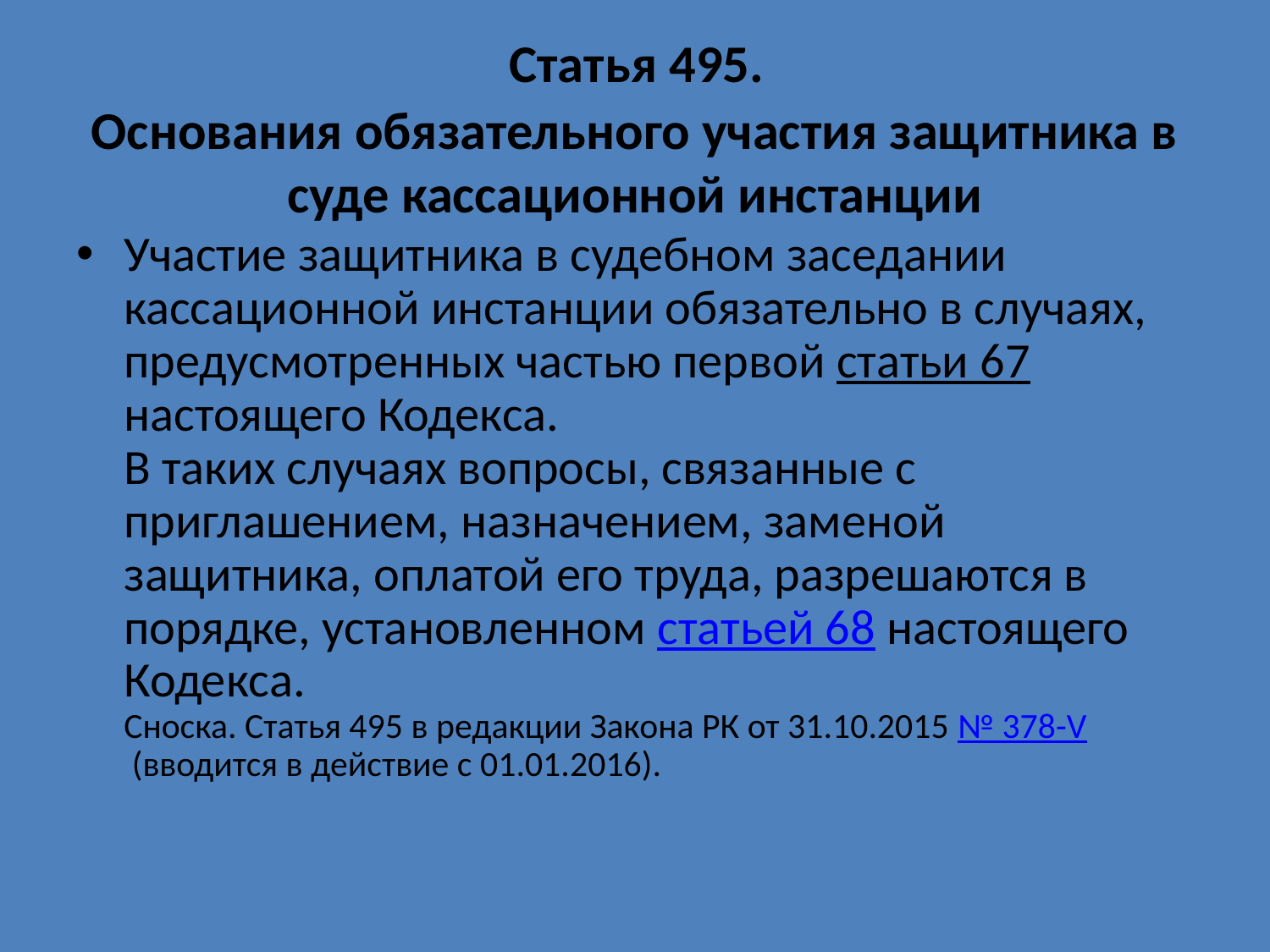

# Статья 495. Основания обязательного участия защитника в суде кассационной инстанции
Участие защитника в судебном заседании кассационной инстанции обязательно в случаях, предусмотренных частью первой статьи 67 настоящего Кодекса.
В таких случаях вопросы, связанные с приглашением, назначением, заменой защитника, оплатой его труда, разрешаются в порядке, установленном статьей 68 настоящего Кодекса.
Сноска. Статья 495 в редакции Закона РК от 31.10.2015 № 378-V (вводится в действие с 01.01.2016).